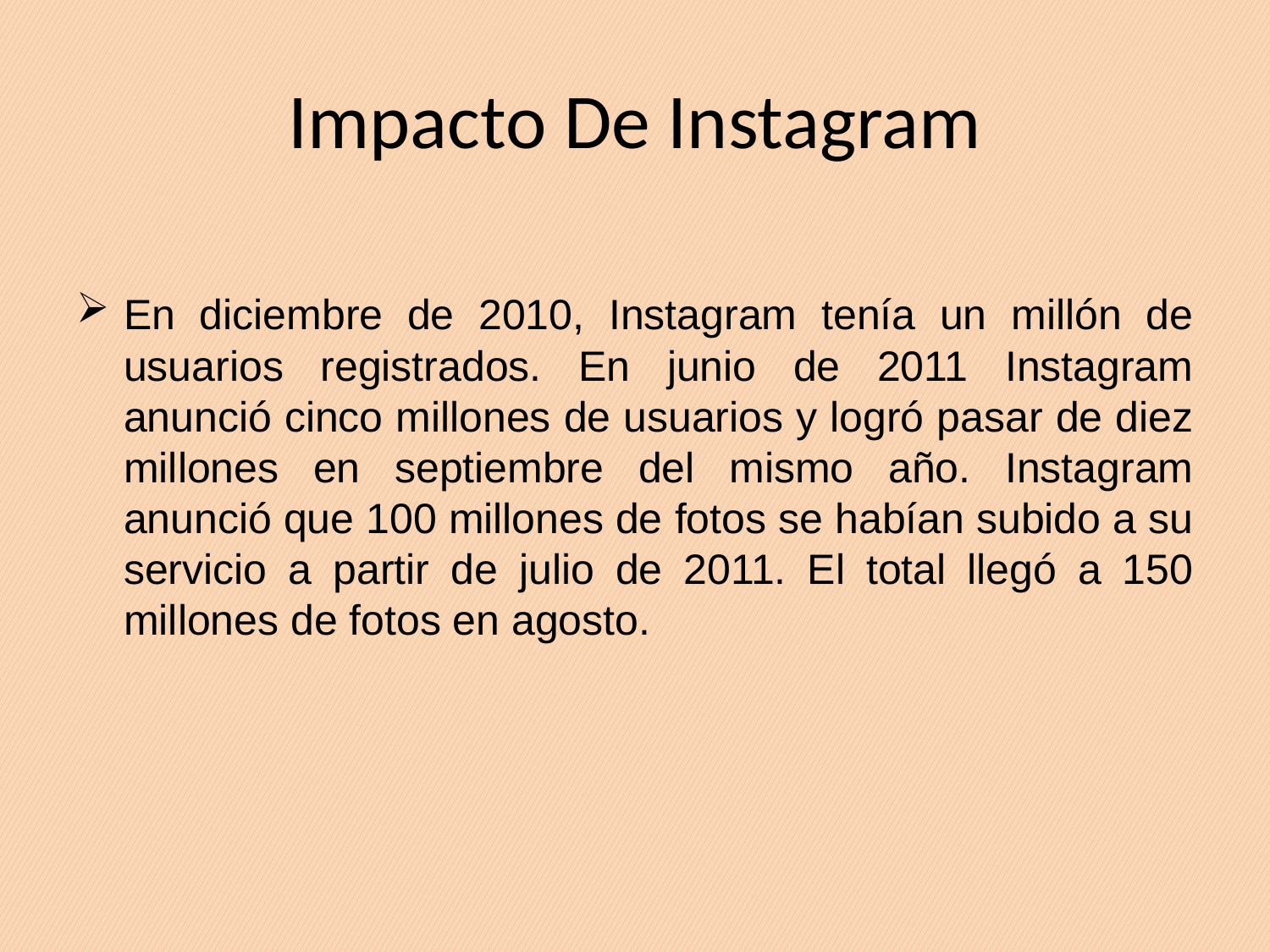

# Impacto De Instagram

En diciembre de 2010, Instagram tenía un millón de usuarios registrados. En junio de 2011 Instagram anunció cinco millones de usuarios y logró pasar de diez millones en septiembre del mismo año. Instagram anunció que 100 millones de fotos se habían subido a su servicio a partir de julio de 2011. El total llegó a 150 millones de fotos en agosto.